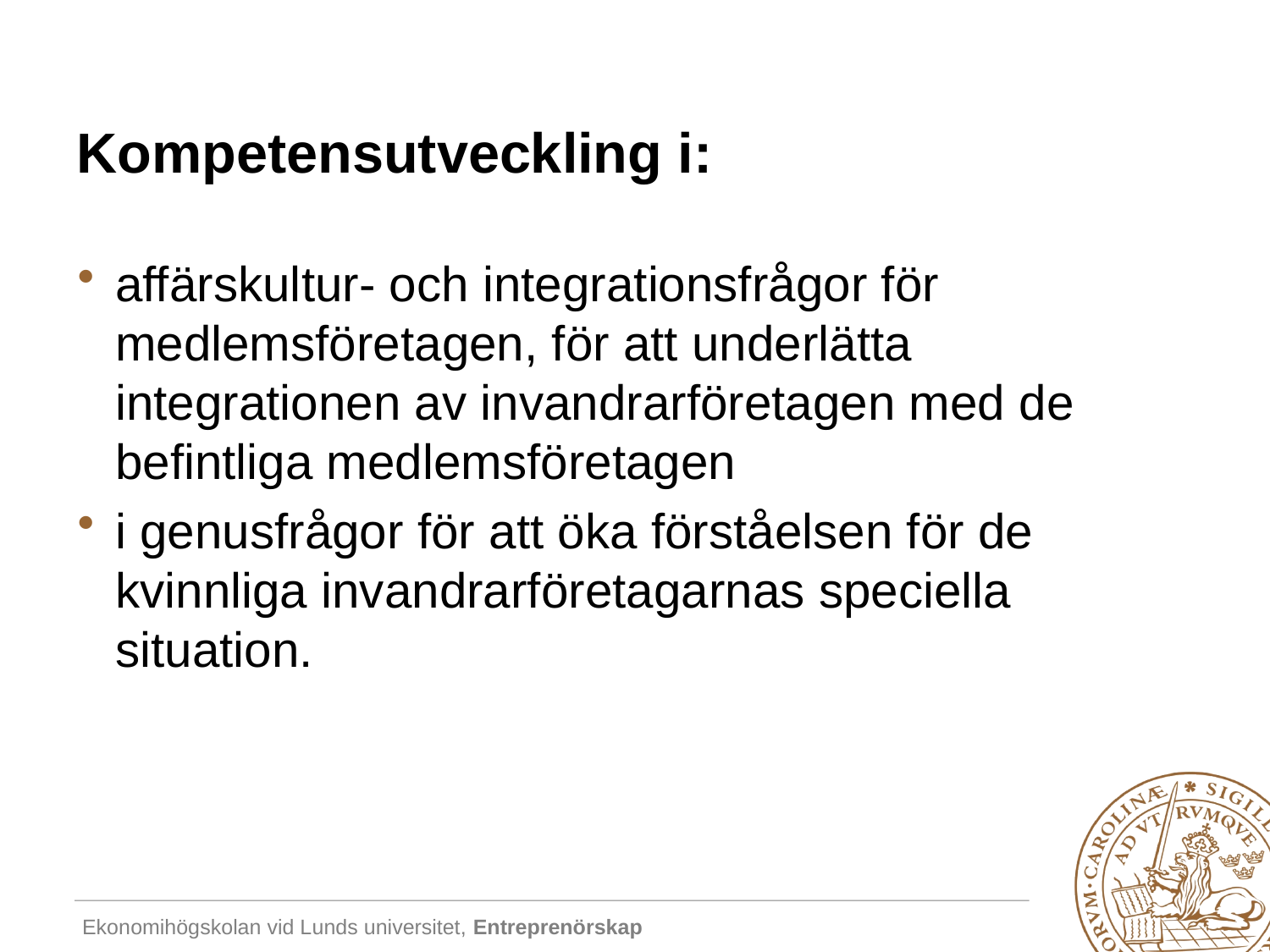

# Kompetensutveckling i:
affärskultur- och integrationsfrågor för medlemsföretagen, för att underlätta integrationen av invandrarföretagen med de befintliga medlemsföretagen
i genusfrågor för att öka förståelsen för de kvinnliga invandrarföretagarnas speciella situation.